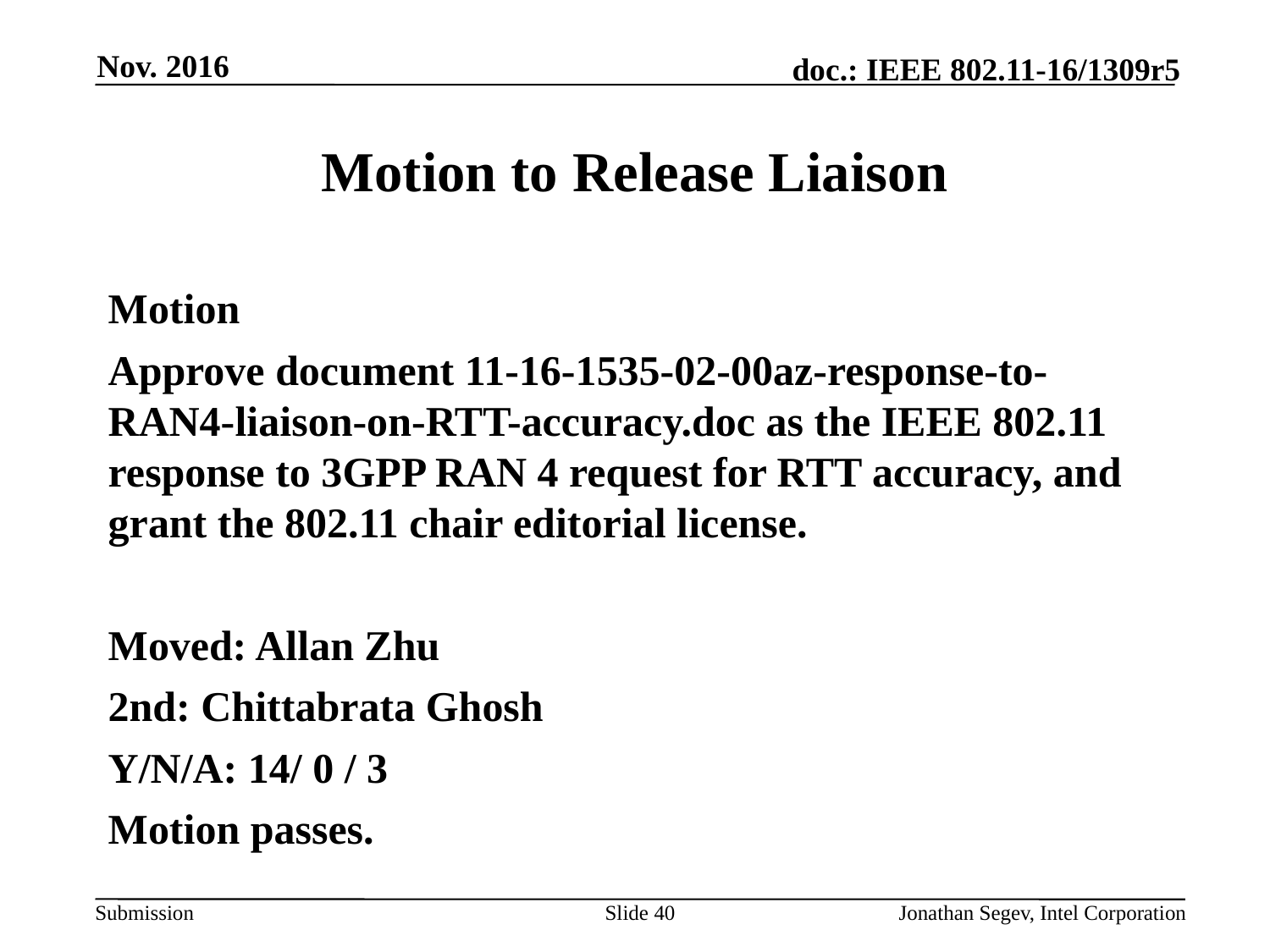

Nov. 2016
# Motion to Release Liaison
Motion
Approve document 11-16-1535-02-00az-response-to-RAN4-liaison-on-RTT-accuracy.doc as the IEEE 802.11 response to 3GPP RAN 4 request for RTT accuracy, and grant the 802.11 chair editorial license.

Moved: Allan Zhu
2nd: Chittabrata Ghosh
Y/N/A: 14/ 0 / 3
Motion passes.

Slide 40
Jonathan Segev, Intel Corporation